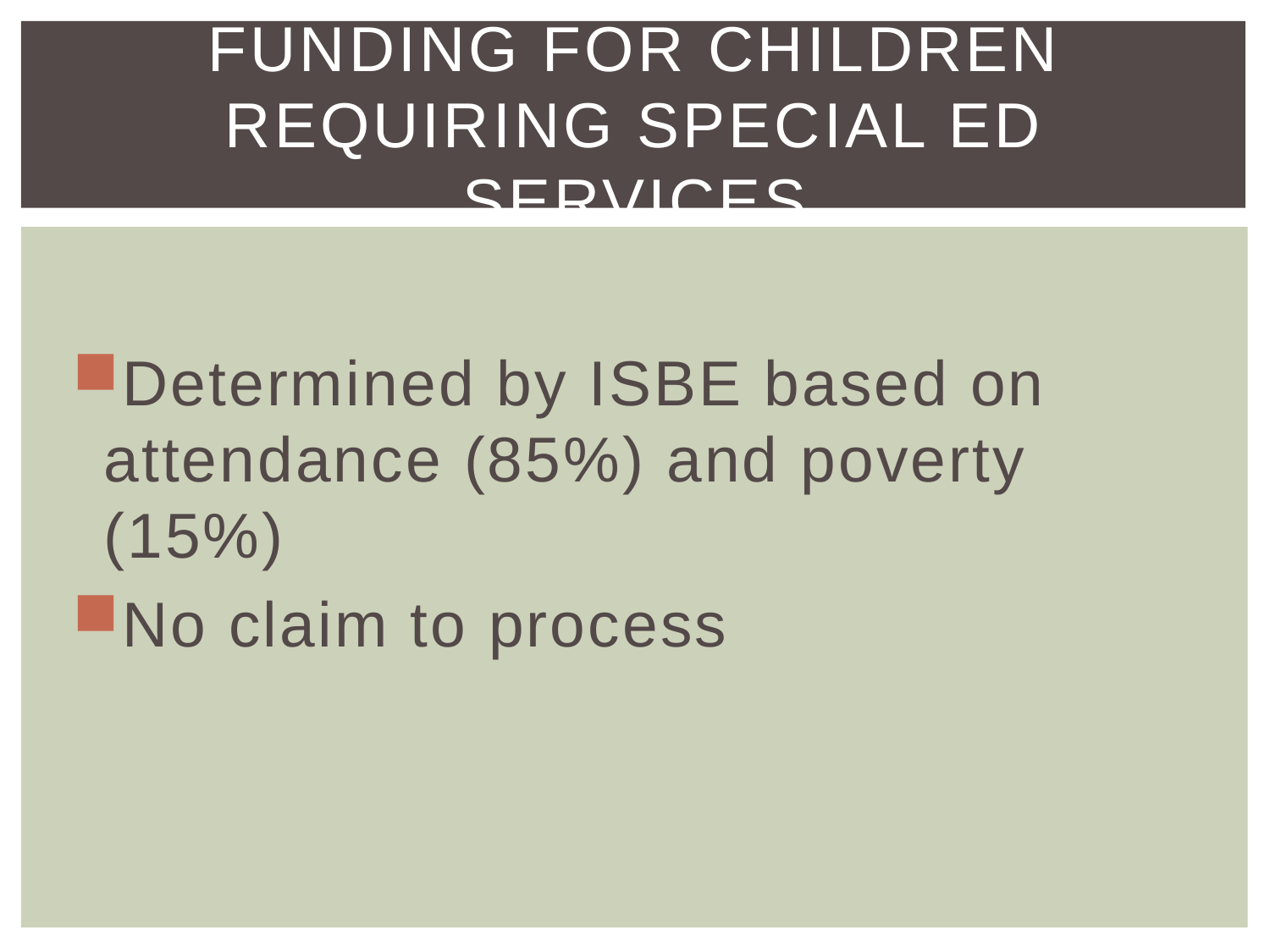

# Funding for Children Requiring Special Ed Services

Determined by ISBE based on attendance (85%) and poverty (15%)
No claim to process